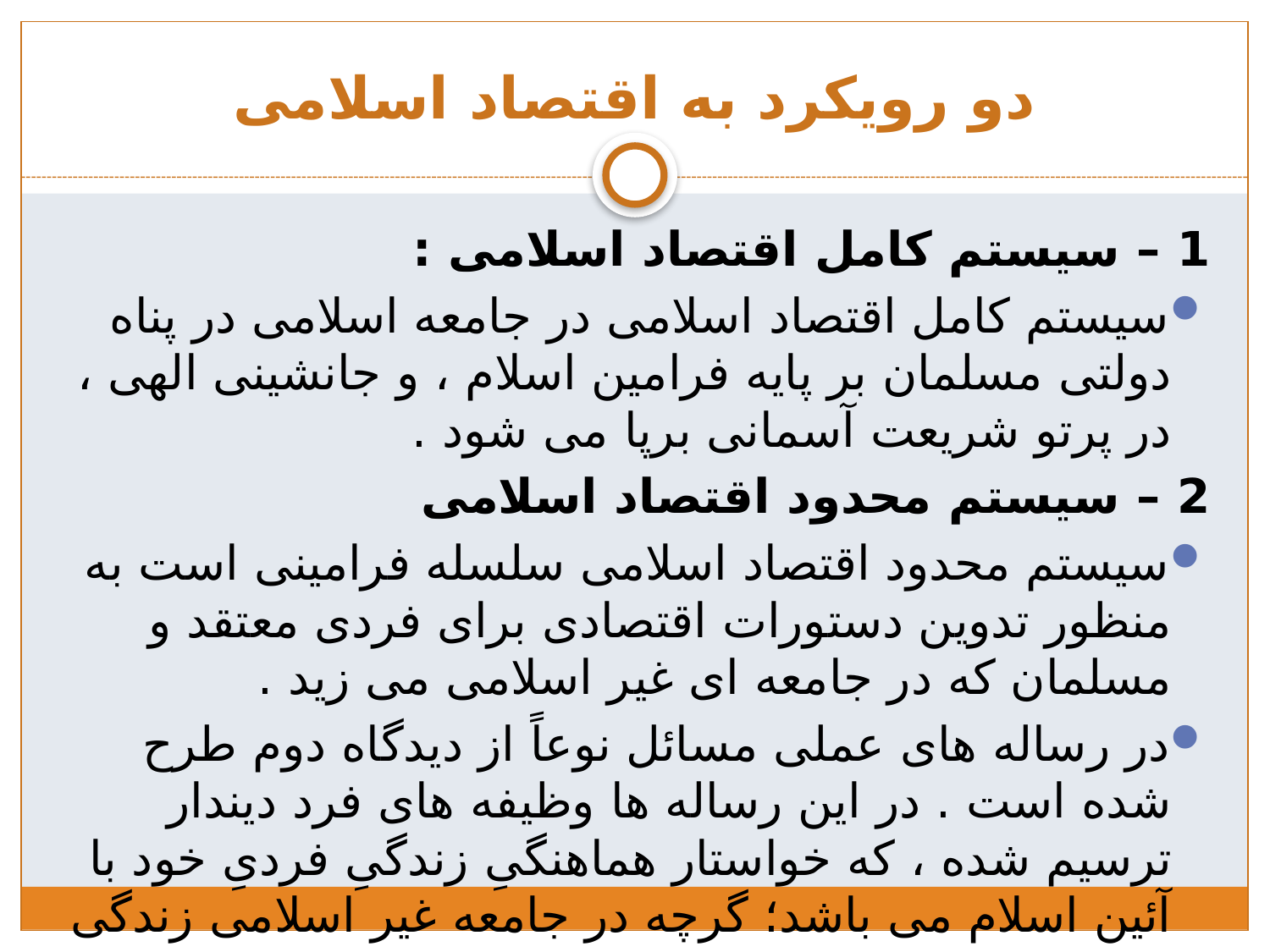

# دو رویکرد به اقتصاد اسلامی
1 – سیستم کامل اقتصاد اسلامی :
سیستم کامل اقتصاد اسلامی در جامعه اسلامی در پناه دولتی مسلمان بر پایه فرامین اسلام ، و جانشینی الهی ، در پرتو شریعت آسمانی برپا می شود .
2 – سیستم محدود اقتصاد اسلامی
سیستم محدود اقتصاد اسلامی سلسله فرامینی است به منظور تدوین دستورات اقتصادی برای فردی معتقد و مسلمان که در جامعه ای غیر اسلامی می زید .
در رساله های عملی مسائل نوعاً از دیدگاه دوم طرح شده است . در این رساله ها وظیفه های فرد دیندار ترسیم شده ، که خواستار هماهنگیِ زندگیِ فردیِ خود با آئین اسلام می باشد؛ گرچه در جامعه غیر اسلامی زندگی کند .